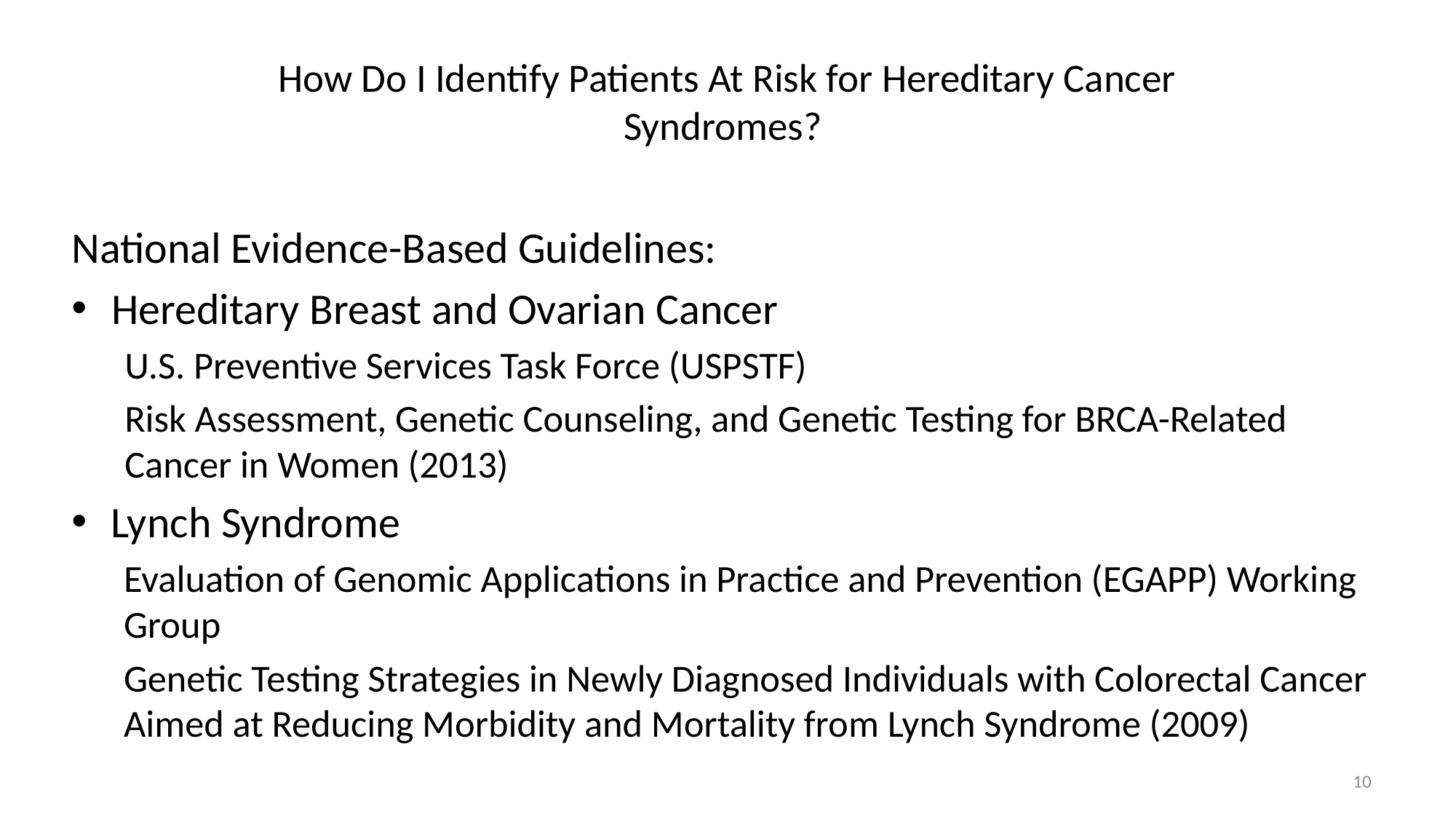

# How Do I Identify Patients At Risk for Hereditary Cancer Syndromes?
National Evidence-Based Guidelines:
Hereditary Breast and Ovarian Cancer
U.S. Preventive Services Task Force (USPSTF)
Risk Assessment, Genetic Counseling, and Genetic Testing for BRCA-Related Cancer in Women (2013)
Lynch Syndrome
Evaluation of Genomic Applications in Practice and Prevention (EGAPP) Working Group
Genetic Testing Strategies in Newly Diagnosed Individuals with Colorectal Cancer Aimed at Reducing Morbidity and Mortality from Lynch Syndrome (2009)
10